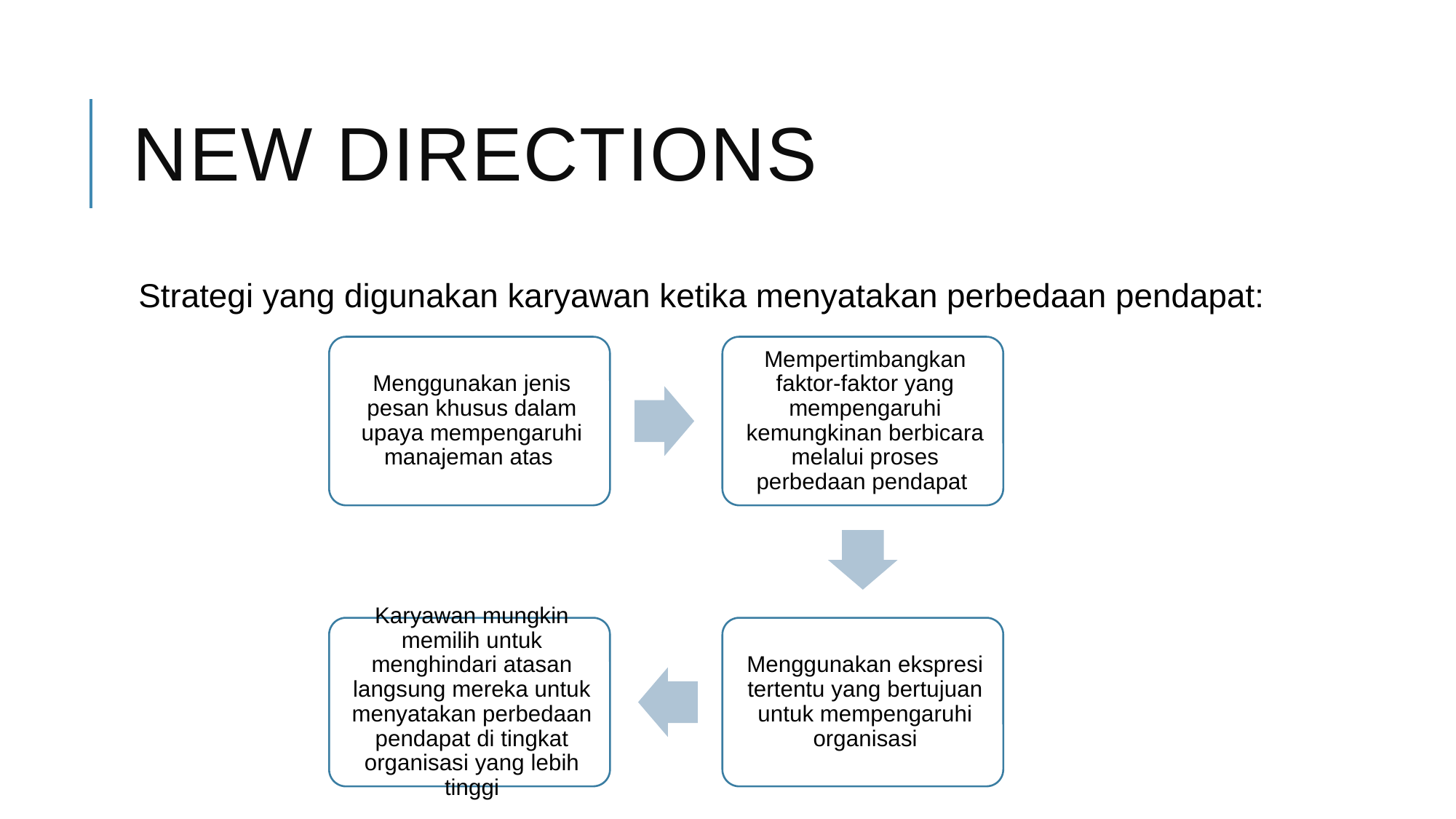

# New Directions
Strategi yang digunakan karyawan ketika menyatakan perbedaan pendapat:
Menggunakan jenis pesan khusus dalam upaya mempengaruhi manajeman atas

Mempertimbangkan faktor-faktor yang mempengaruhi kemungkinan berbicara melalui proses perbedaan pendapat

Menggunakan ekspresi tertentu yang bertujuan untuk mempengaruhi organisasi

Karyawan mungkin memilih untuk menghindari atasan langsung mereka untuk menyatakan perbedaan pendapat di tingkat organisasi yang lebih tinggi